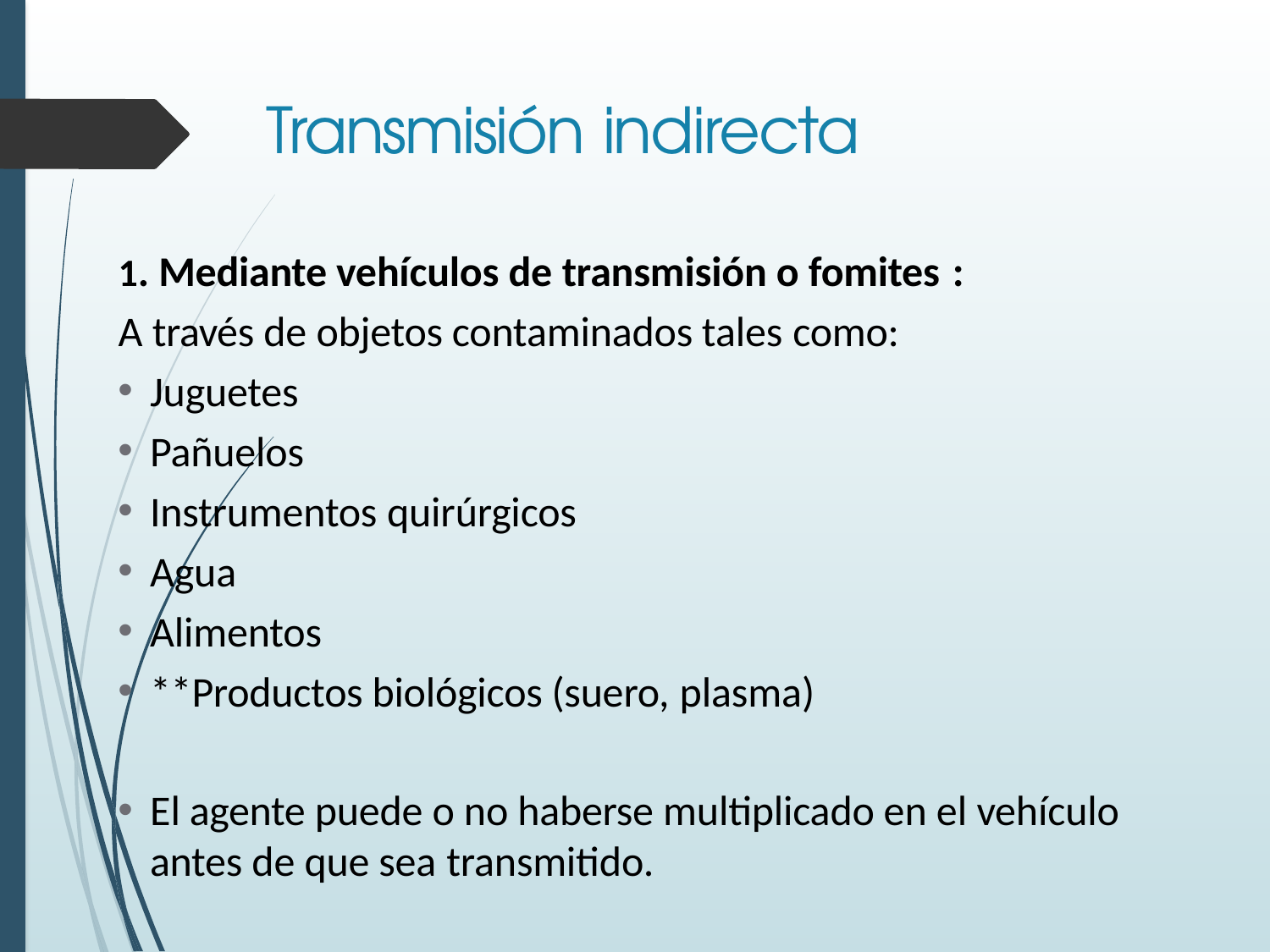

# Transmisión indirecta
1. Mediante vehículos de transmisión o fomites :
A través de objetos contaminados tales como:
Juguetes
Pañuelos
Instrumentos quirúrgicos
Agua
Alimentos
**Productos biológicos (suero, plasma)

El agente puede o no haberse multiplicado en el vehículo  antes de que sea transmitido.